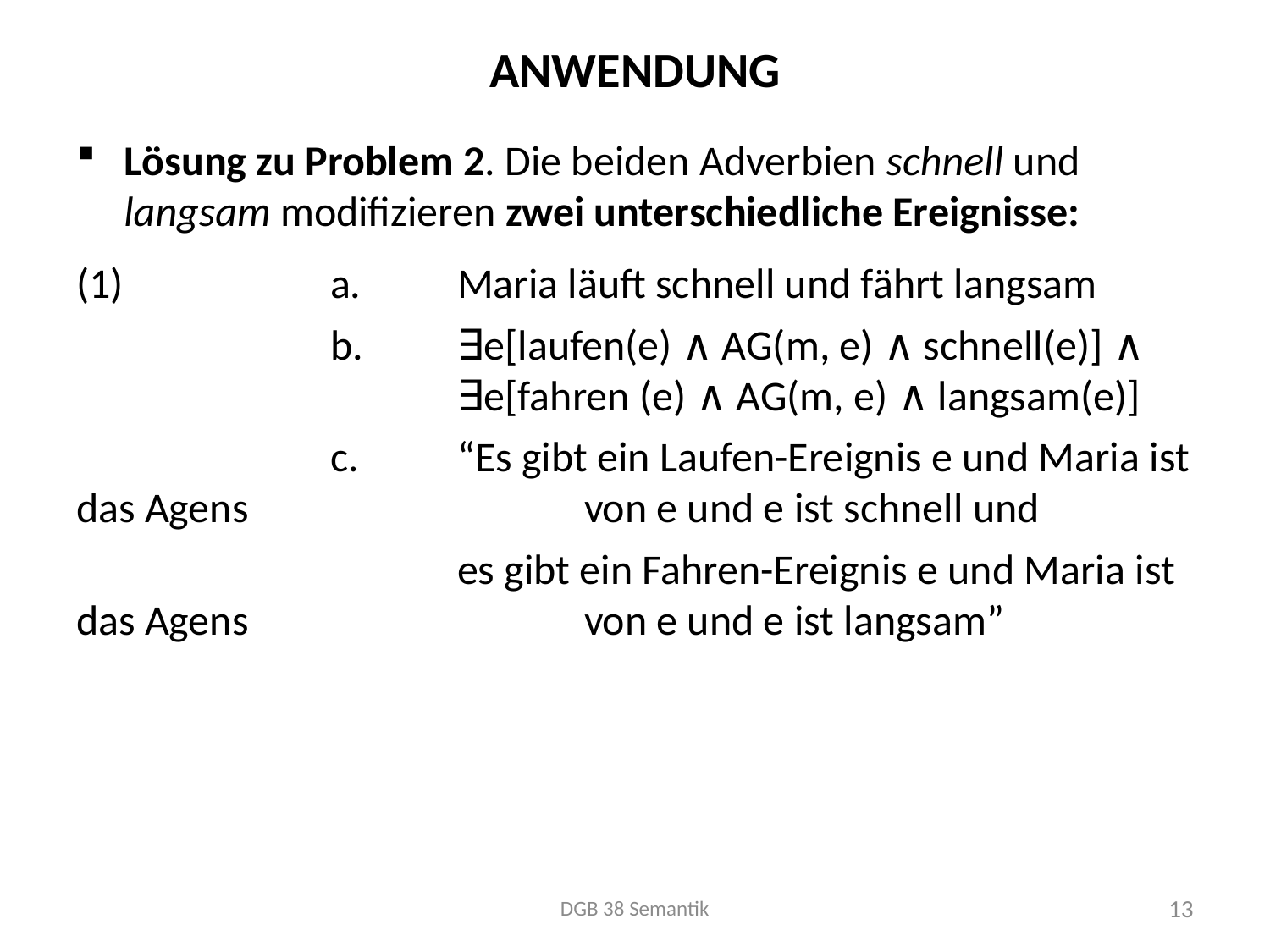

# Anwendung
Lösung zu Problem 2. Die beiden Adverbien schnell und langsam modifizieren zwei unterschiedliche Ereignisse:
(1)		a.	Maria läuft schnell und fährt langsam
		b.	∃e[laufen(e) ∧ AG(m, e) ∧ schnell(e)] ∧
			∃e[fahren (e) ∧ AG(m, e) ∧ langsam(e)]
		c.	“Es gibt ein Laufen-Ereignis e und Maria ist das Agens  			von e und e ist schnell und
			es gibt ein Fahren-Ereignis e und Maria ist das Agens 			von e und e ist langsam”
DGB 38 Semantik
13